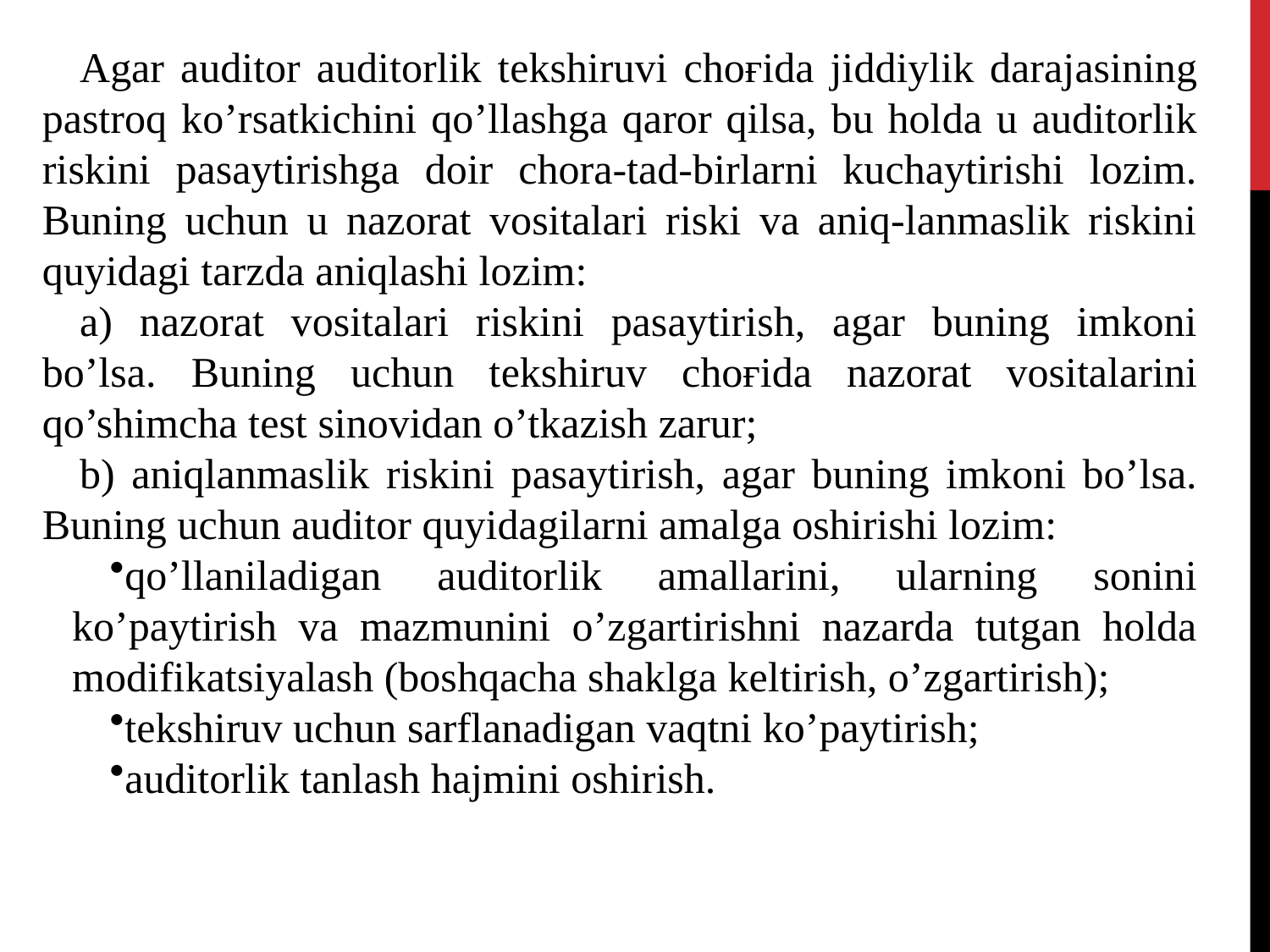

Agar auditor auditorlik tekshiruvi choғida jiddiylik darajasining pastroq ko’rsatkichini qo’llashga qaror qilsa, bu holda u auditorlik riskini pasaytirishga doir chora-tad-birlarni kuchaytirishi lozim. Buning uchun u nazorat vositalari riski va aniq-lanmaslik riskini quyidagi tarzda aniqlashi lozim:
a) nazorat vositalari riskini pasaytirish, agar buning imkoni bo’lsa. Buning uchun tekshiruv choғida nazorat vositalarini qo’shimcha test sinovidan o’tkazish zarur;
b) aniqlanmaslik riskini pasaytirish, agar buning imkoni bo’lsa. Buning uchun auditor quyidagilarni amalga oshirishi lozim:
qo’llaniladigan auditorlik amallarini, ularning sonini ko’paytirish va mazmunini o’zgartirishni nazarda tutgan holda modifikatsiyalash (boshqacha shaklga keltirish, o’zgartirish);
tekshiruv uchun sarflanadigan vaqtni ko’paytirish;
auditorlik tanlash hajmini oshirish.